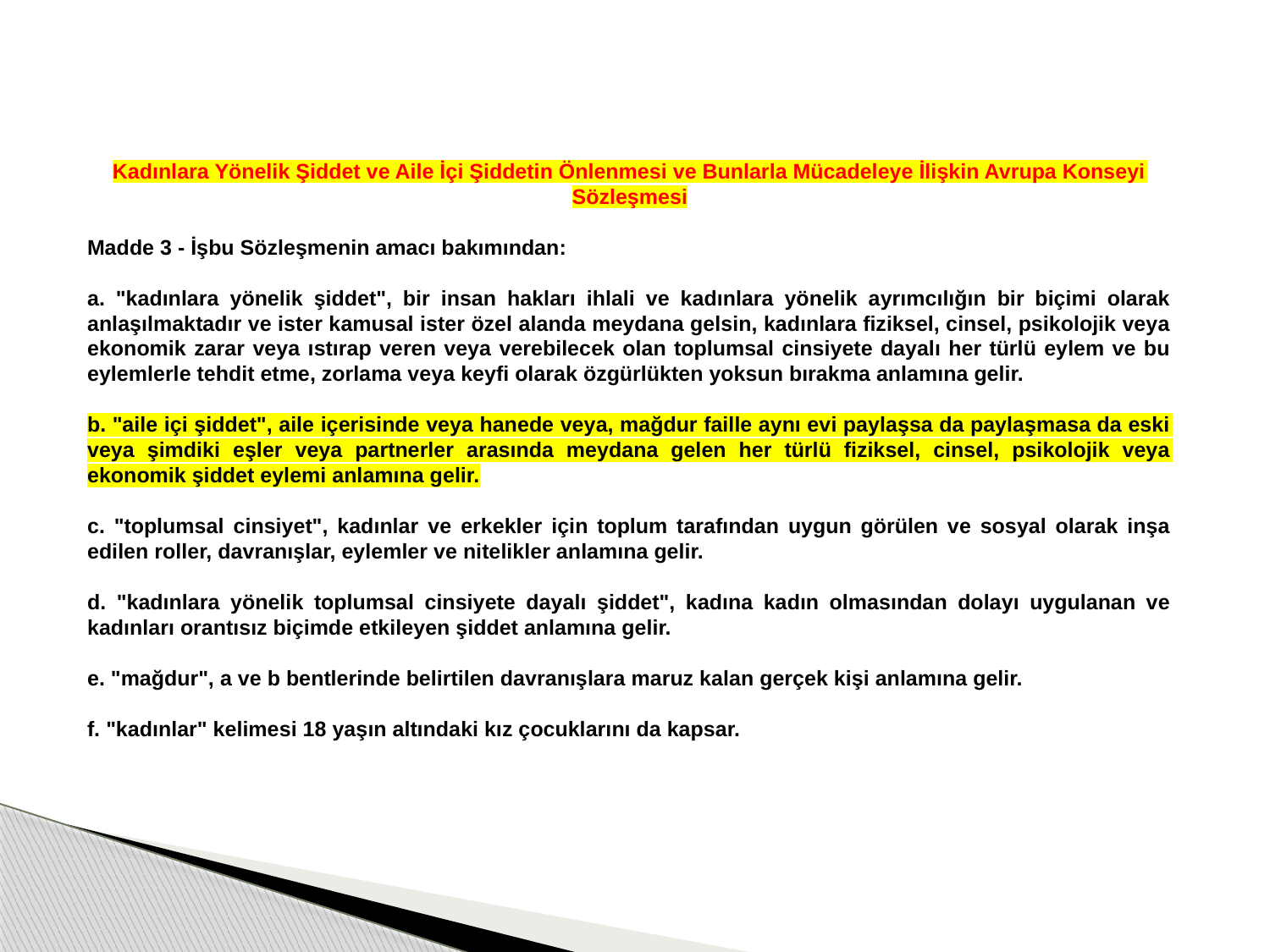

Kadınlara Yönelik Şiddet ve Aile İçi Şiddetin Önlenmesi ve Bunlarla Mücadeleye İlişkin Avrupa Konseyi Sözleşmesi

Madde 3 - İşbu Sözleşmenin amacı bakımından:

a. "kadınlara yönelik şiddet", bir insan hakları ihlali ve kadınlara yönelik ayrımcılığın bir biçimi olarak anlaşılmaktadır ve ister kamusal ister özel alanda meydana gelsin, kadınlara fiziksel, cinsel, psikolojik veya ekonomik zarar veya ıstırap veren veya verebilecek olan toplumsal cinsiyete dayalı her türlü eylem ve bu eylemlerle tehdit etme, zorlama veya keyfi olarak özgürlükten yoksun bırakma anlamına gelir.

b. "aile içi şiddet", aile içerisinde veya hanede veya, mağdur faille aynı evi paylaşsa da paylaşmasa da eski veya şimdiki eşler veya partnerler arasında meydana gelen her türlü fiziksel, cinsel, psikolojik veya ekonomik şiddet eylemi anlamına gelir.

c. "toplumsal cinsiyet", kadınlar ve erkekler için toplum tarafından uygun görülen ve sosyal olarak inşa edilen roller, davranışlar, eylemler ve nitelikler anlamına gelir.

d. "kadınlara yönelik toplumsal cinsiyete dayalı şiddet", kadına kadın olmasından dolayı uygulanan ve kadınları orantısız biçimde etkileyen şiddet anlamına gelir.

e. "mağdur", a ve b bentlerinde belirtilen davranışlara maruz kalan gerçek kişi anlamına gelir.

f. "kadınlar" kelimesi 18 yaşın altındaki kız çocuklarını da kapsar.